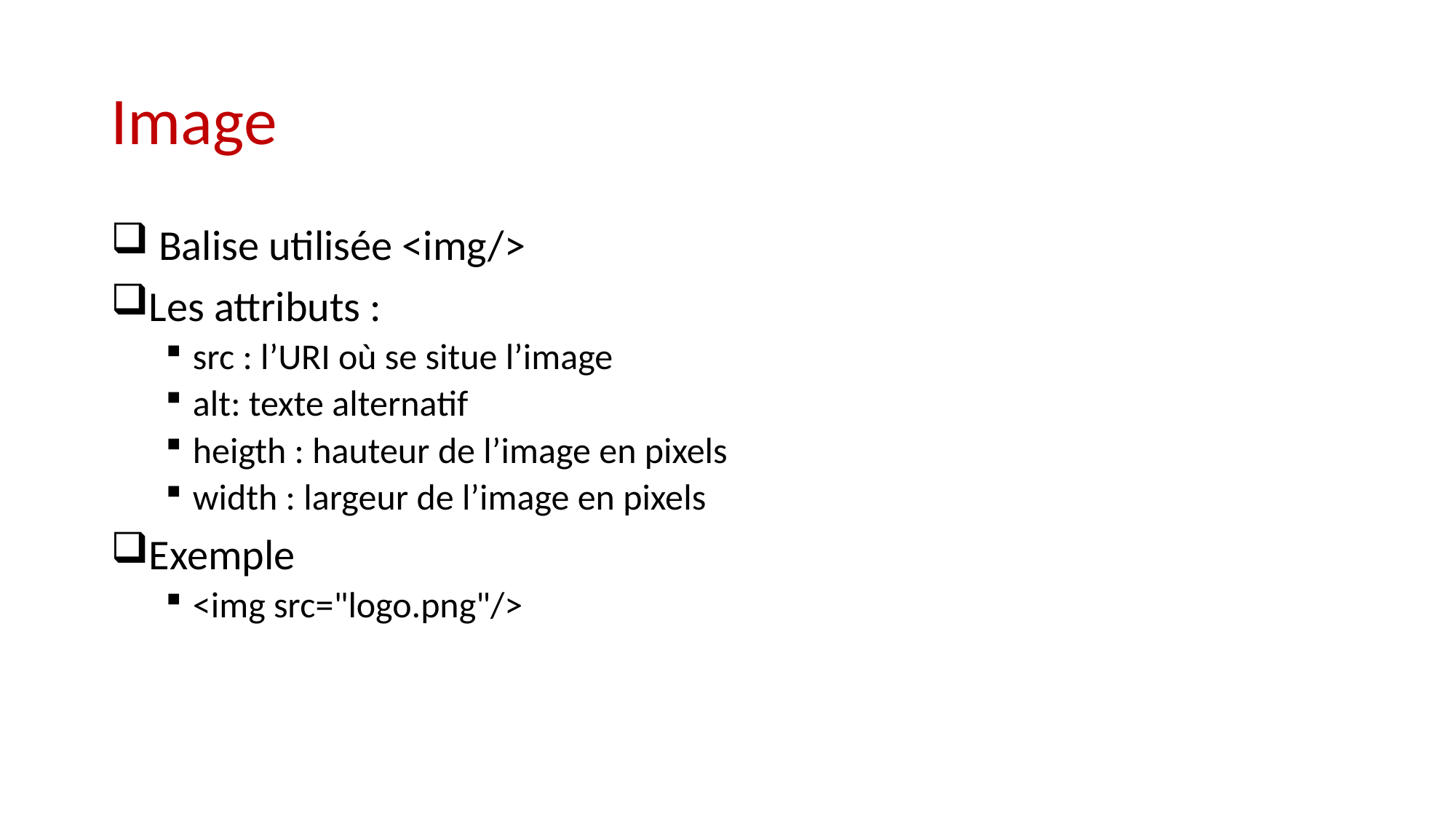

# Image
 Balise utilisée <img/>
Les attributs :
src : l’URI où se situe l’image
alt: texte alternatif
heigth : hauteur de l’image en pixels
width : largeur de l’image en pixels
Exemple
<img src="logo.png"/>